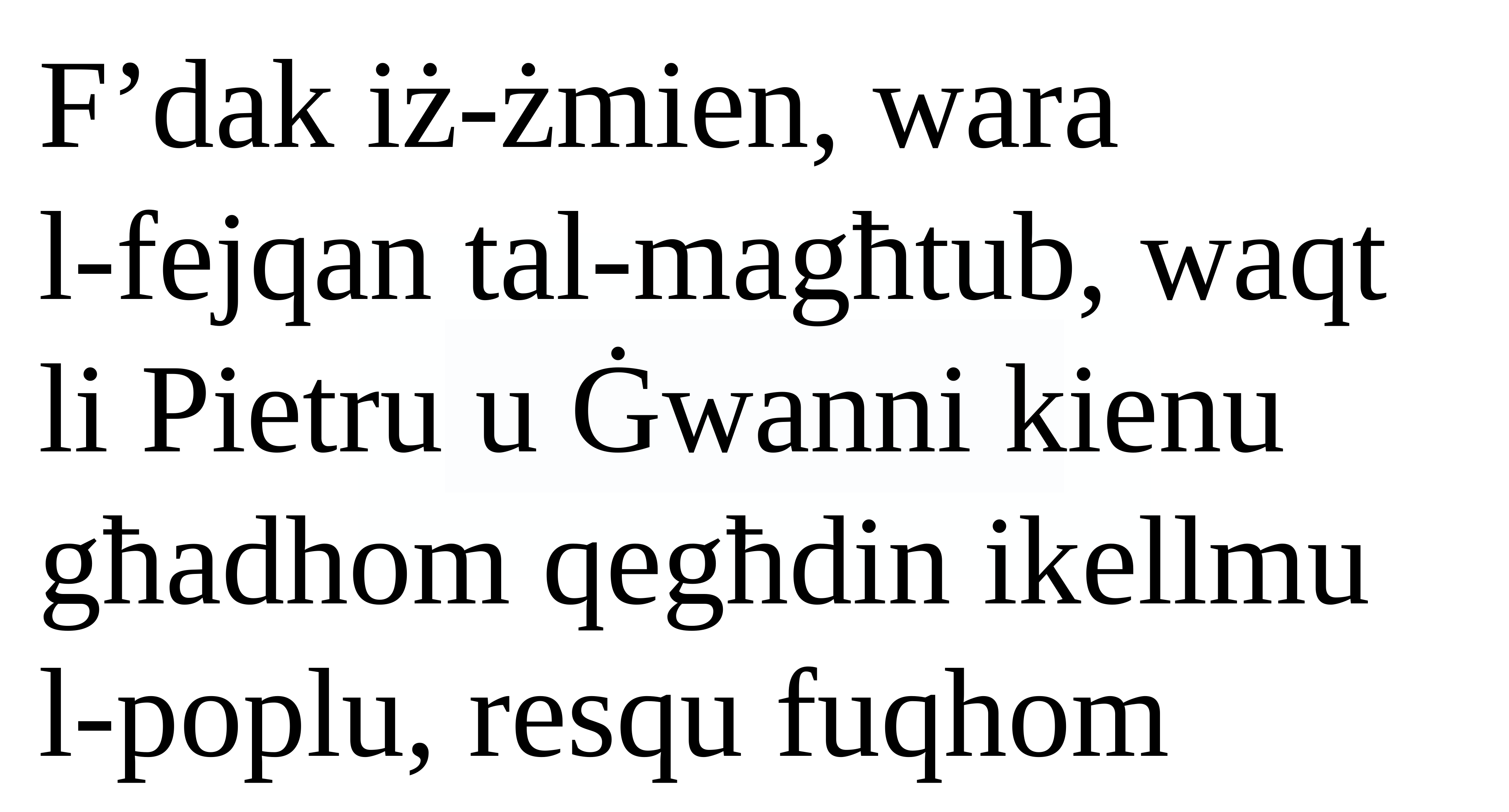

F’dak iż-żmien, wara
l-fejqan tal-magħtub, waqt li Pietru u Ġwanni kienu għadhom qegħdin ikellmu l-poplu, resqu fuqhom